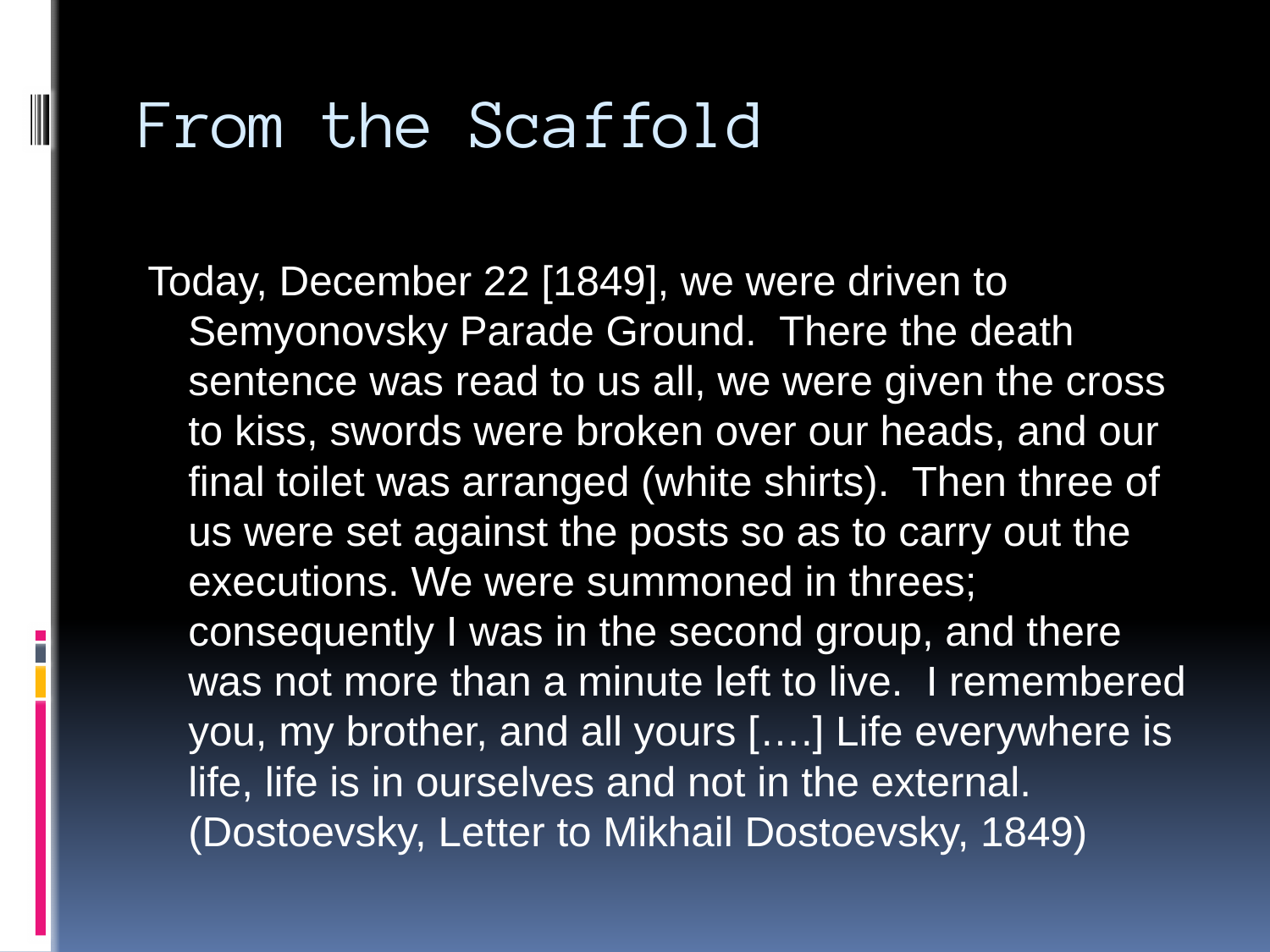

# From the Scaffold
Today, December 22 [1849], we were driven to Semyonovsky Parade Ground.  There the death sentence was read to us all, we were given the cross to kiss, swords were broken over our heads, and our final toilet was arranged (white shirts).  Then three of us were set against the posts so as to carry out the executions. We were summoned in threes; consequently I was in the second group, and there was not more than a minute left to live.  I remembered you, my brother, and all yours [….] Life everywhere is life, life is in ourselves and not in the external. (Dostoevsky, Letter to Mikhail Dostoevsky, 1849)